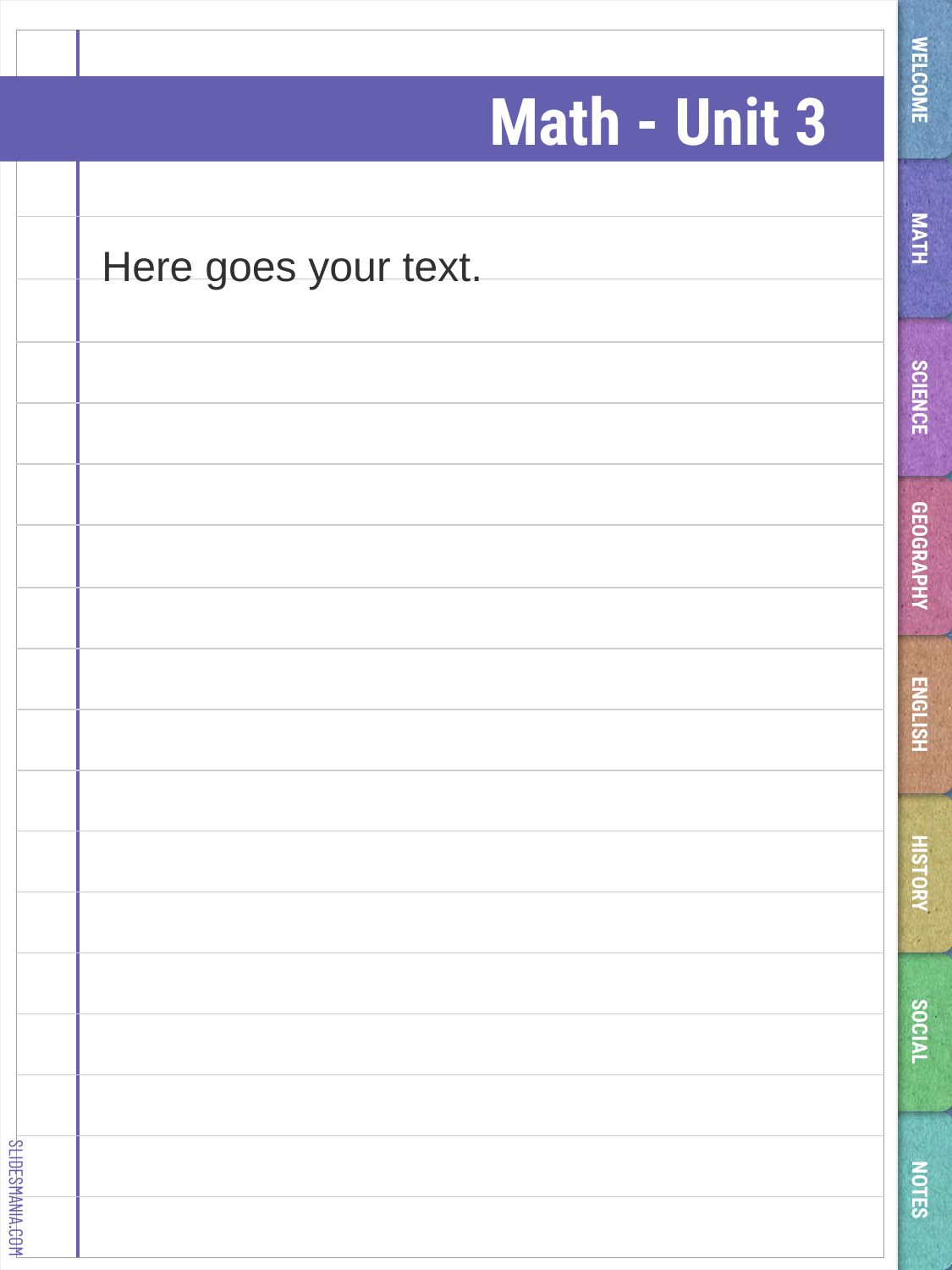

WELCOME
# Math - Unit 3
MATH
Here goes your text.
SCIENCE
GEOGRAPHY
ENGLISH
HISTORY
SOCIAL
NOTES